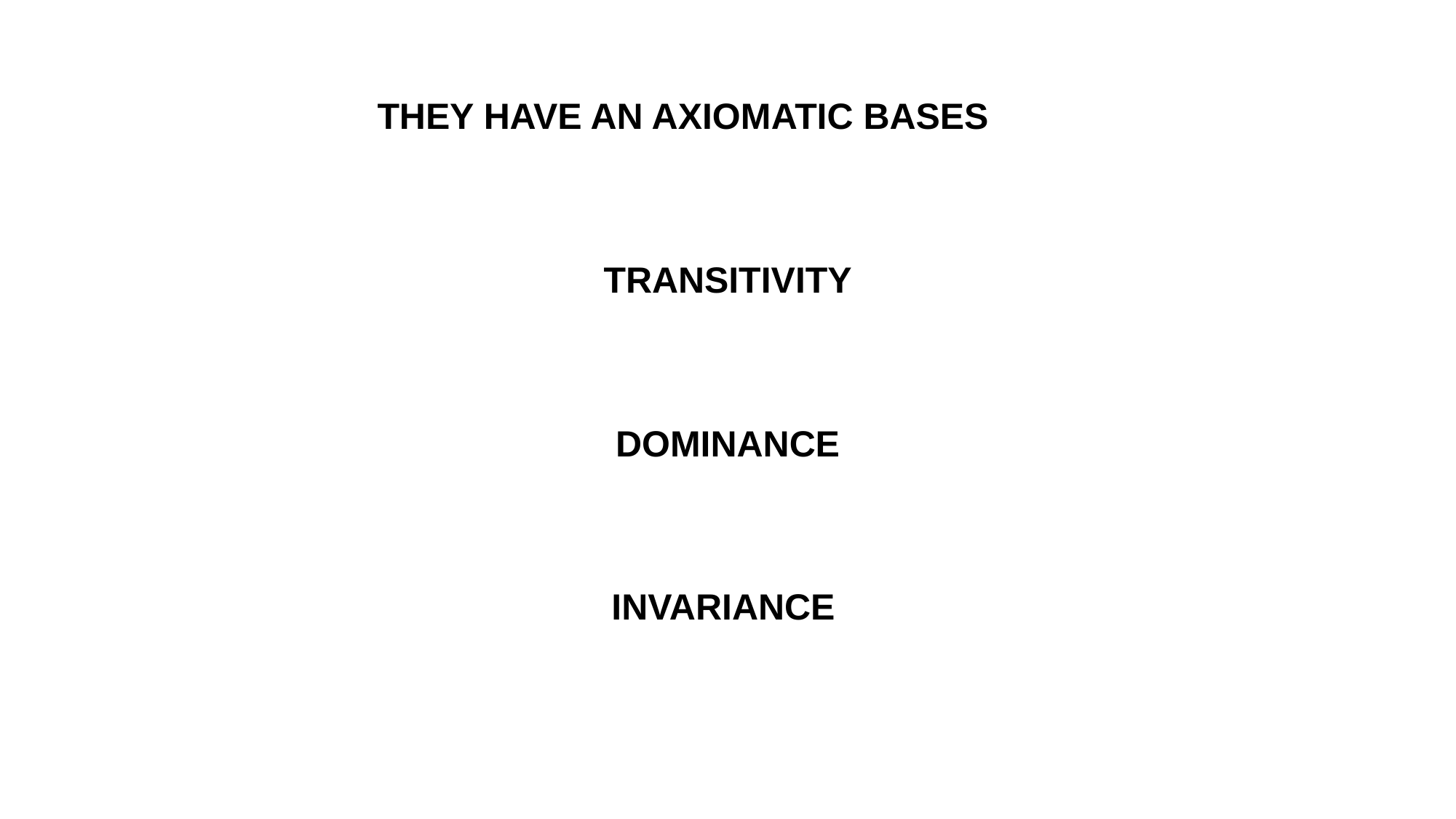

THEY HAVE AN AXIOMATIC BASES
TRANSITIVITY
DOMINANCE
INVARIANCE